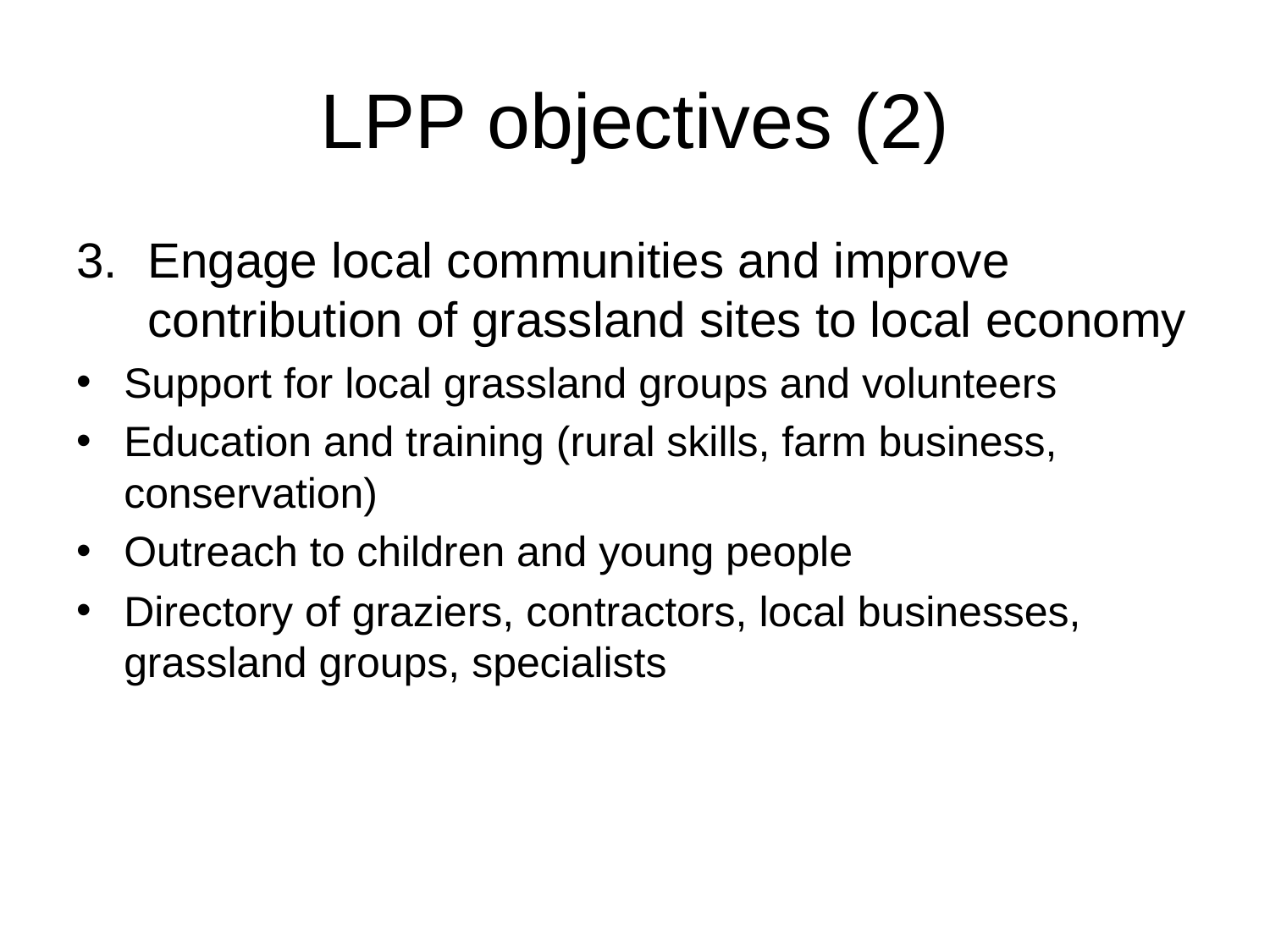

# LPP objectives (2)
Engage local communities and improve contribution of grassland sites to local economy
Support for local grassland groups and volunteers
Education and training (rural skills, farm business, conservation)
Outreach to children and young people
Directory of graziers, contractors, local businesses, grassland groups, specialists